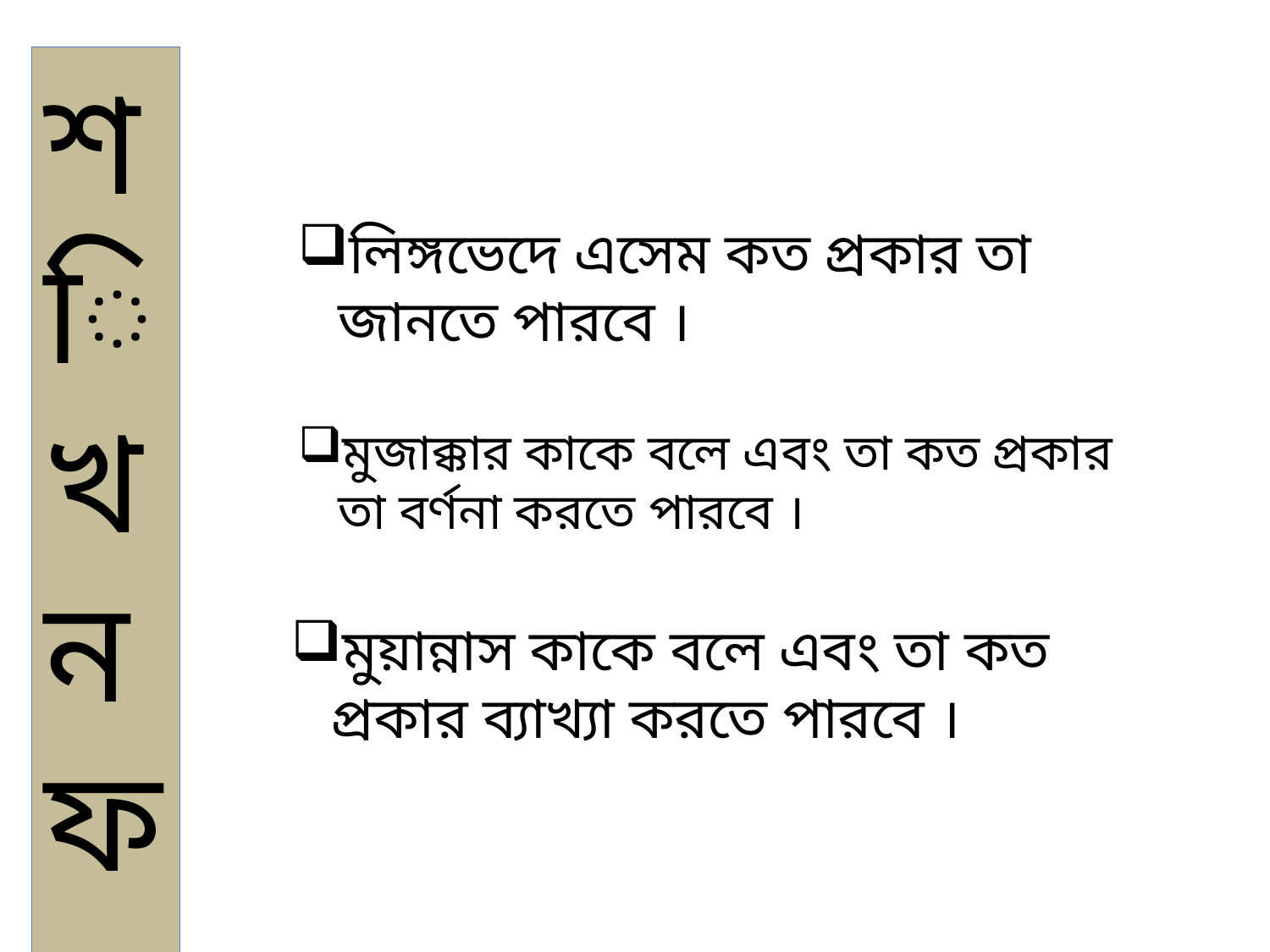

শিখন ফল
লিঙ্গভেদে এসেম কত প্রকার তা জানতে পারবে ।
মুজাক্কার কাকে বলে এবং তা কত প্রকার তা বর্ণনা করতে পারবে ।
মুয়ান্নাস কাকে বলে এবং তা কত প্রকার ব্যাখ্যা করতে পারবে ।